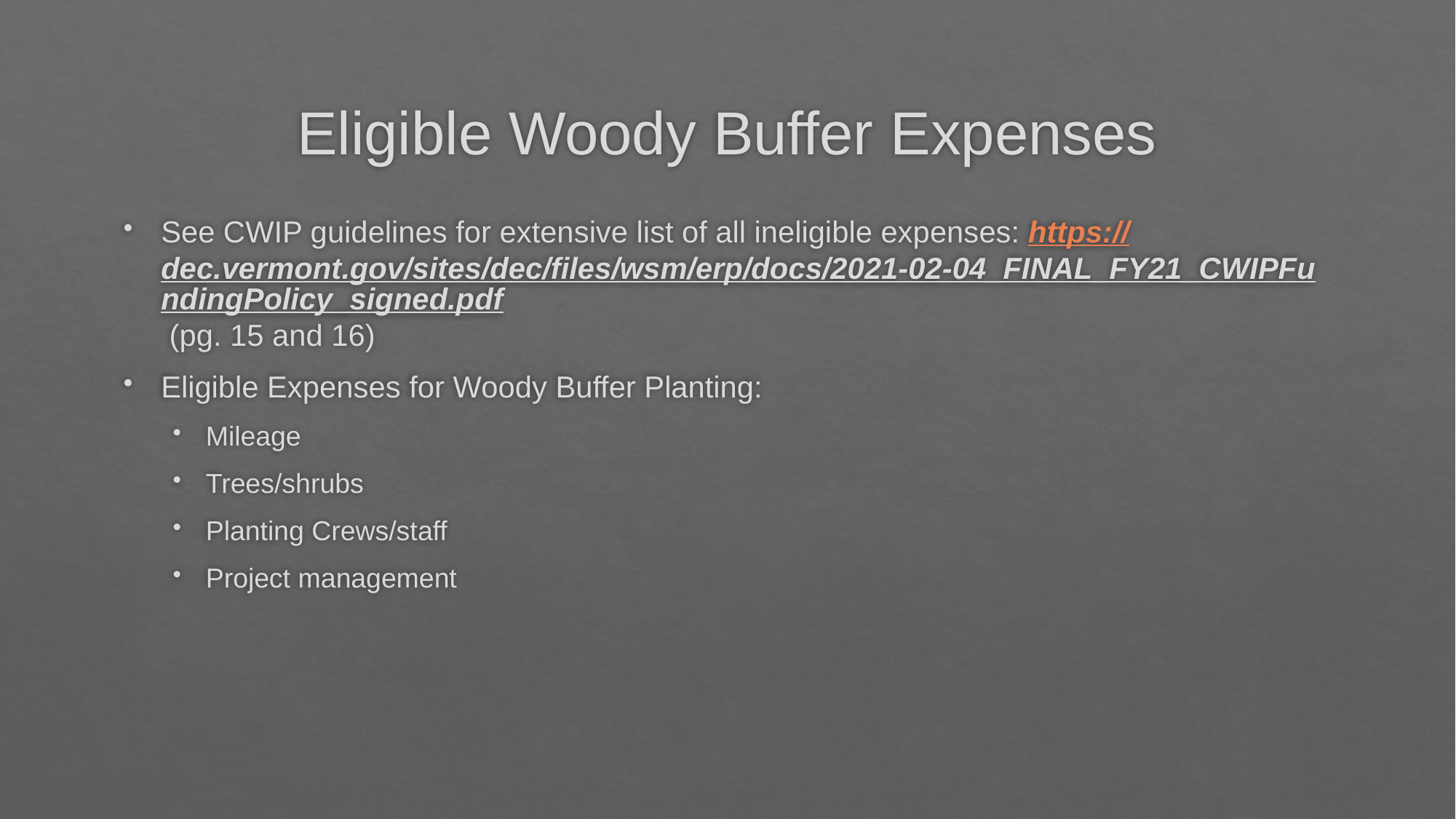

# Eligible Woody Buffer Expenses
See CWIP guidelines for extensive list of all ineligible expenses: https://dec.vermont.gov/sites/dec/files/wsm/erp/docs/2021-02-04_FINAL_FY21_CWIPFundingPolicy_signed.pdf (pg. 15 and 16)
Eligible Expenses for Woody Buffer Planting:
Mileage
Trees/shrubs
Planting Crews/staff
Project management